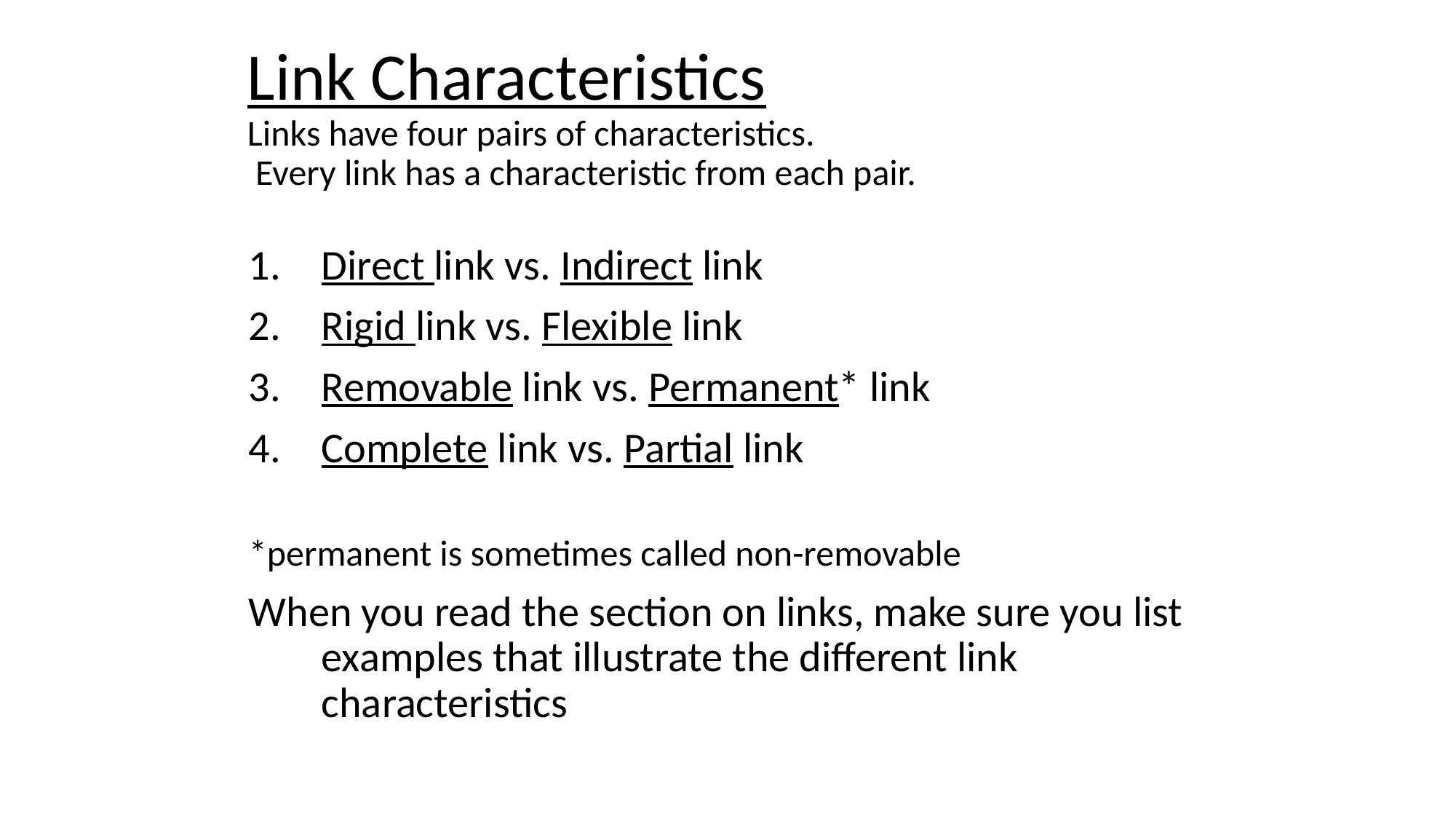

# Link Characteristics Links have four pairs of characteristics. Every link has a characteristic from each pair.
Direct link vs. Indirect link
Rigid link vs. Flexible link
Removable link vs. Permanent* link
Complete link vs. Partial link

*permanent is sometimes called non-removable
When you read the section on links, make sure you list examples that illustrate the different link characteristics